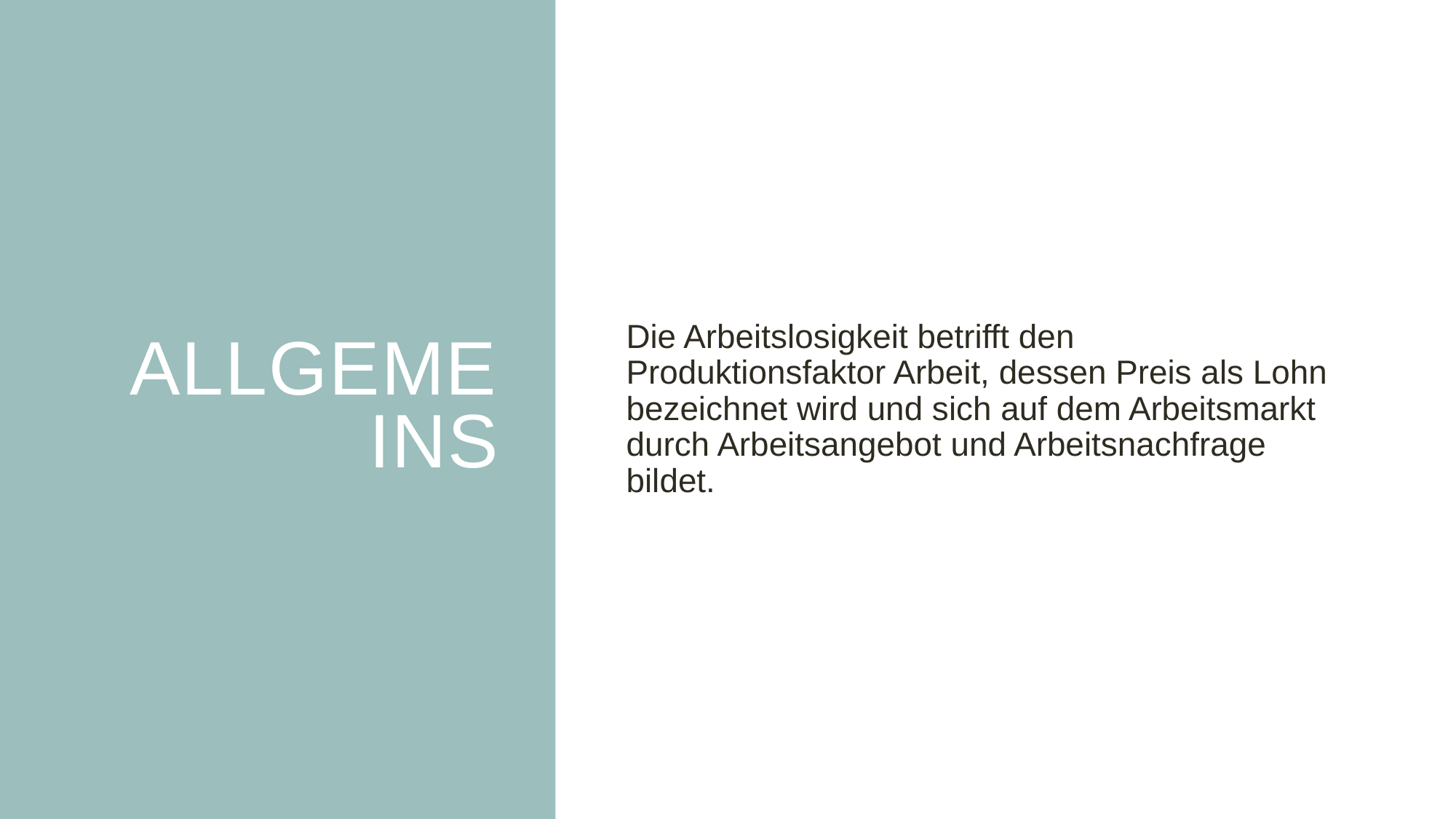

# Allgemeins
Die Arbeitslosigkeit betrifft den Produktionsfaktor Arbeit, dessen Preis als Lohn bezeichnet wird und sich auf dem Arbeitsmarkt durch Arbeitsangebot und Arbeitsnachfrage bildet.